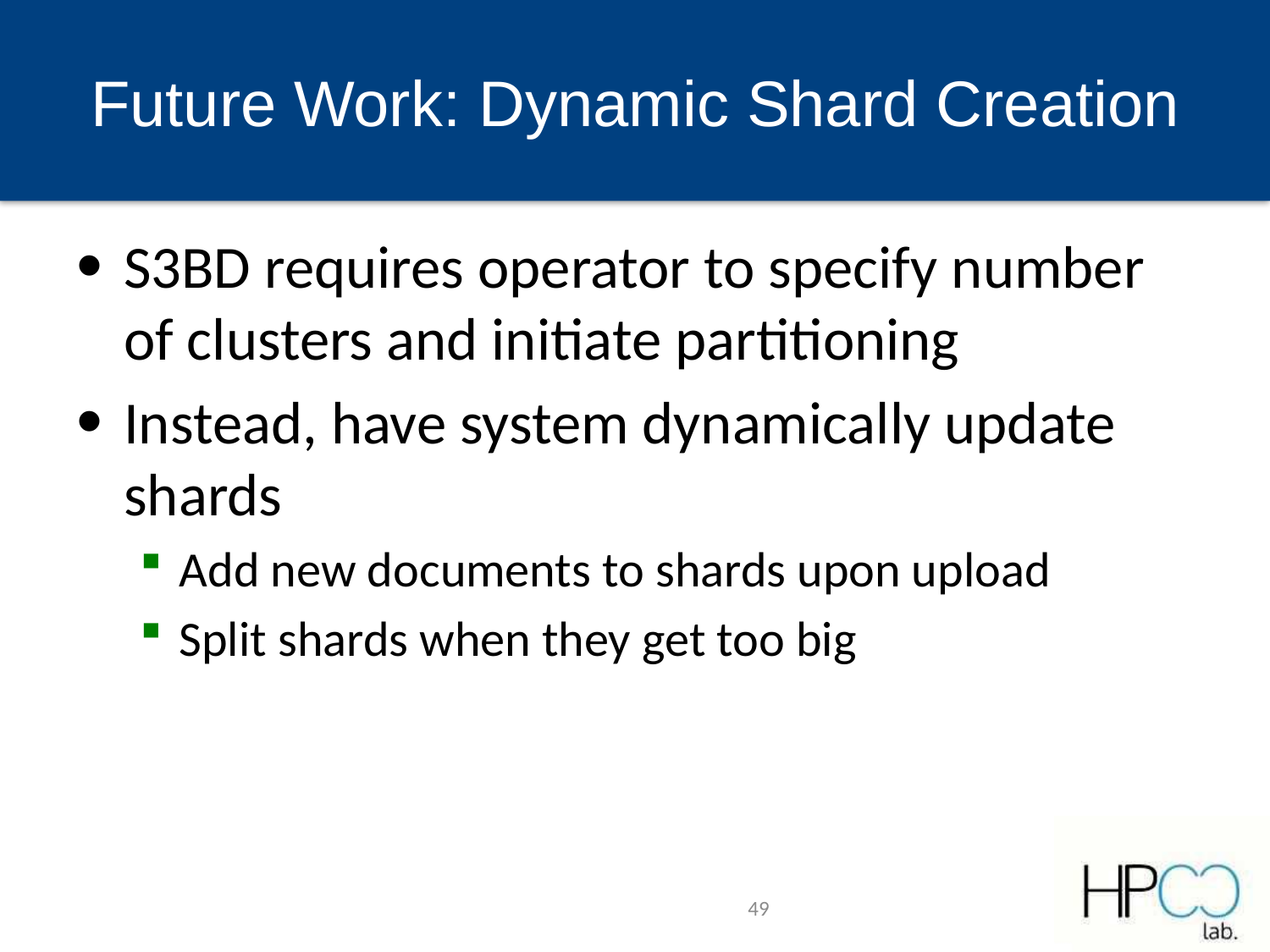

# Future Work: Dynamic Shard Creation
S3BD requires operator to specify number of clusters and initiate partitioning
Instead, have system dynamically update shards
Add new documents to shards upon upload
Split shards when they get too big
49